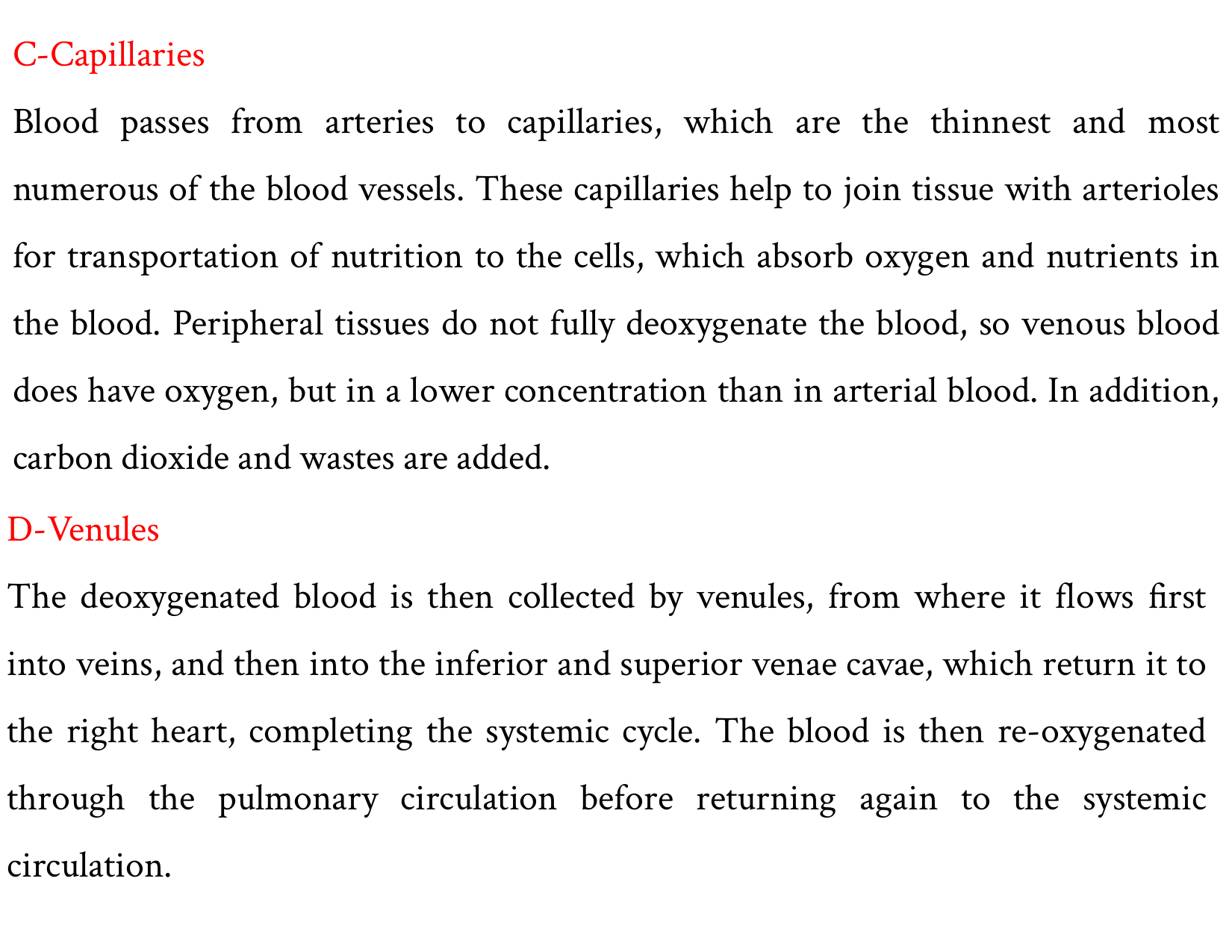

C-Capillaries
Blood passes from arteries to capillaries, which are the thinnest and most numerous of the blood vessels. These capillaries help to join tissue with arterioles for transportation of nutrition to the cells, which absorb oxygen and nutrients in the blood. Peripheral tissues do not fully deoxygenate the blood, so venous blood does have oxygen, but in a lower concentration than in arterial blood. In addition, carbon dioxide and wastes are added.

D-Venules
The deoxygenated blood is then collected by venules, from where it flows first into veins, and then into the inferior and superior venae cavae, which return it to the right heart, completing the systemic cycle. The blood is then re-oxygenated through the pulmonary circulation before returning again to the systemic circulation.